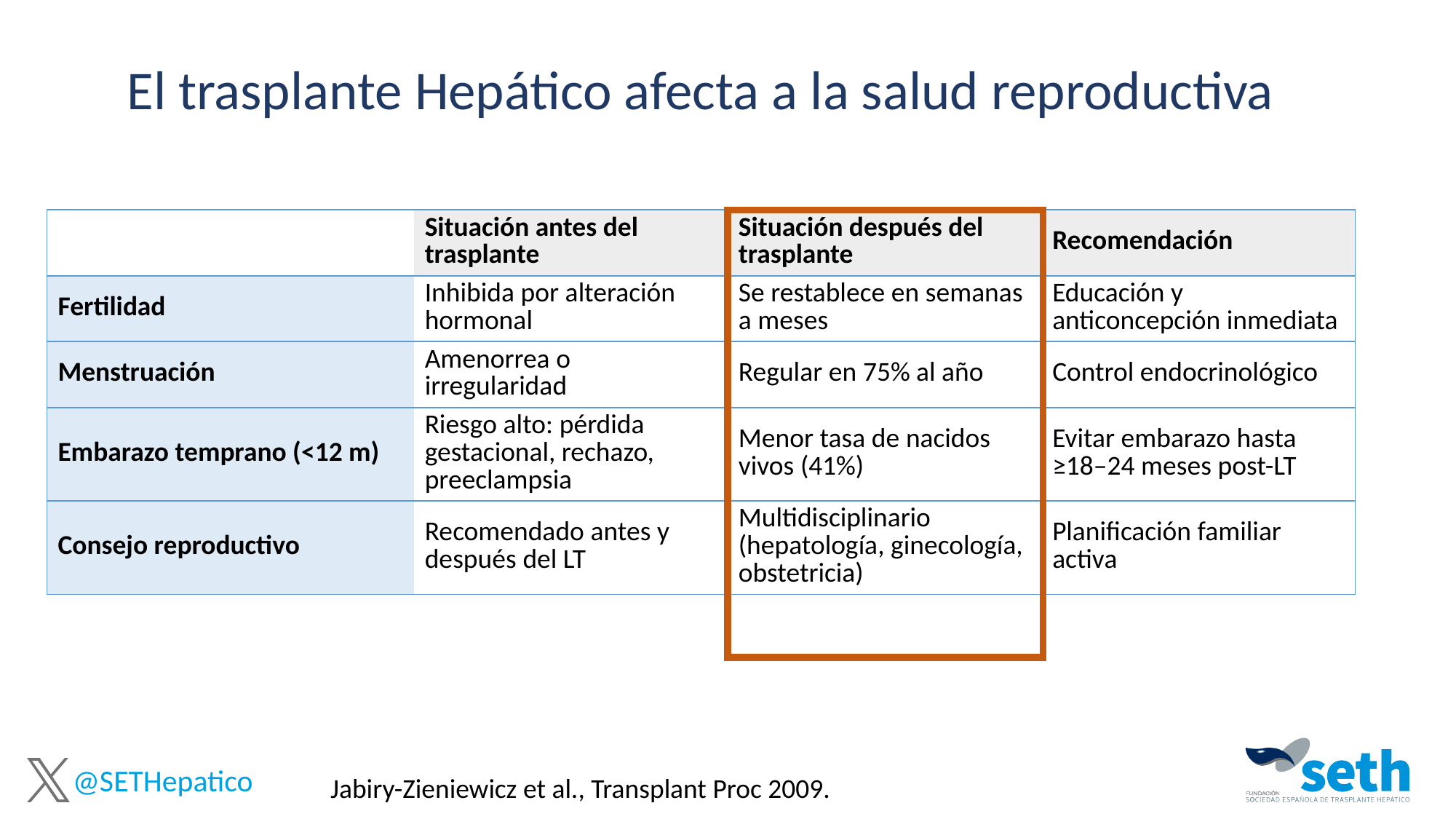

# El trasplante Hepático afecta a la salud reproductiva
|  | Situación antes del trasplante | Situación después del trasplante | Recomendación |
| --- | --- | --- | --- |
| Fertilidad | Inhibida por alteración hormonal | Se restablece en semanas a meses | Educación y anticoncepción inmediata |
| Menstruación | Amenorrea o irregularidad | Regular en 75% al año | Control endocrinológico |
| Embarazo temprano (<12 m) | Riesgo alto: pérdida gestacional, rechazo, preeclampsia | Menor tasa de nacidos vivos (41%) | Evitar embarazo hasta ≥18–24 meses post-LT |
| Consejo reproductivo | Recomendado antes y después del LT | Multidisciplinario (hepatología, ginecología, obstetricia) | Planificación familiar activa |

Jabiry-Zieniewicz et al., Transplant Proc 2009.